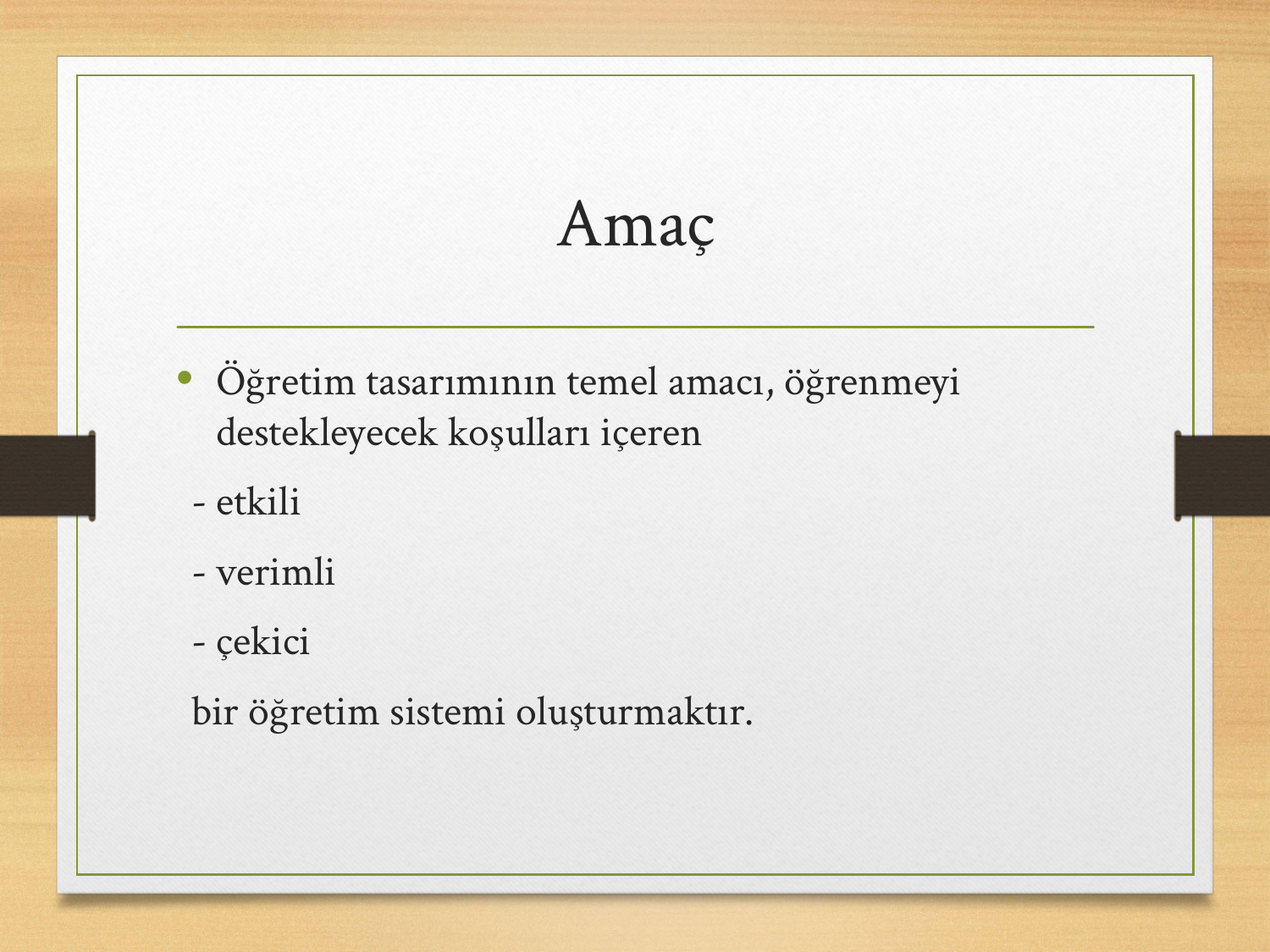

# Amaç
Öğretim tasarımının temel amacı, öğrenmeyi destekleyecek koşulları içeren
- etkili
- verimli
- çekici
bir öğretim sistemi oluşturmaktır.